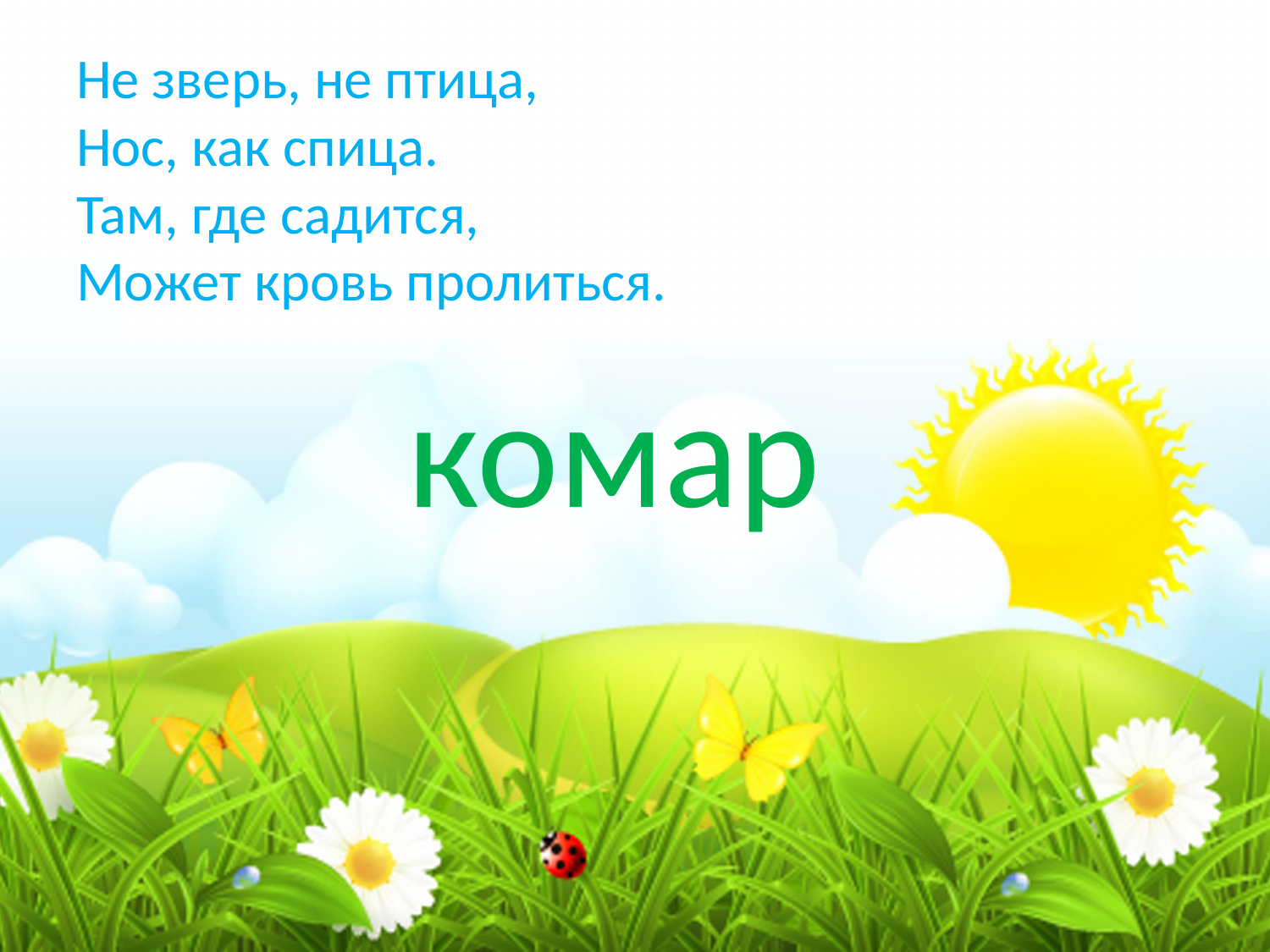

# Не зверь, не птица, Нос, как спица. Там, где садится, Может кровь пролиться.
комар